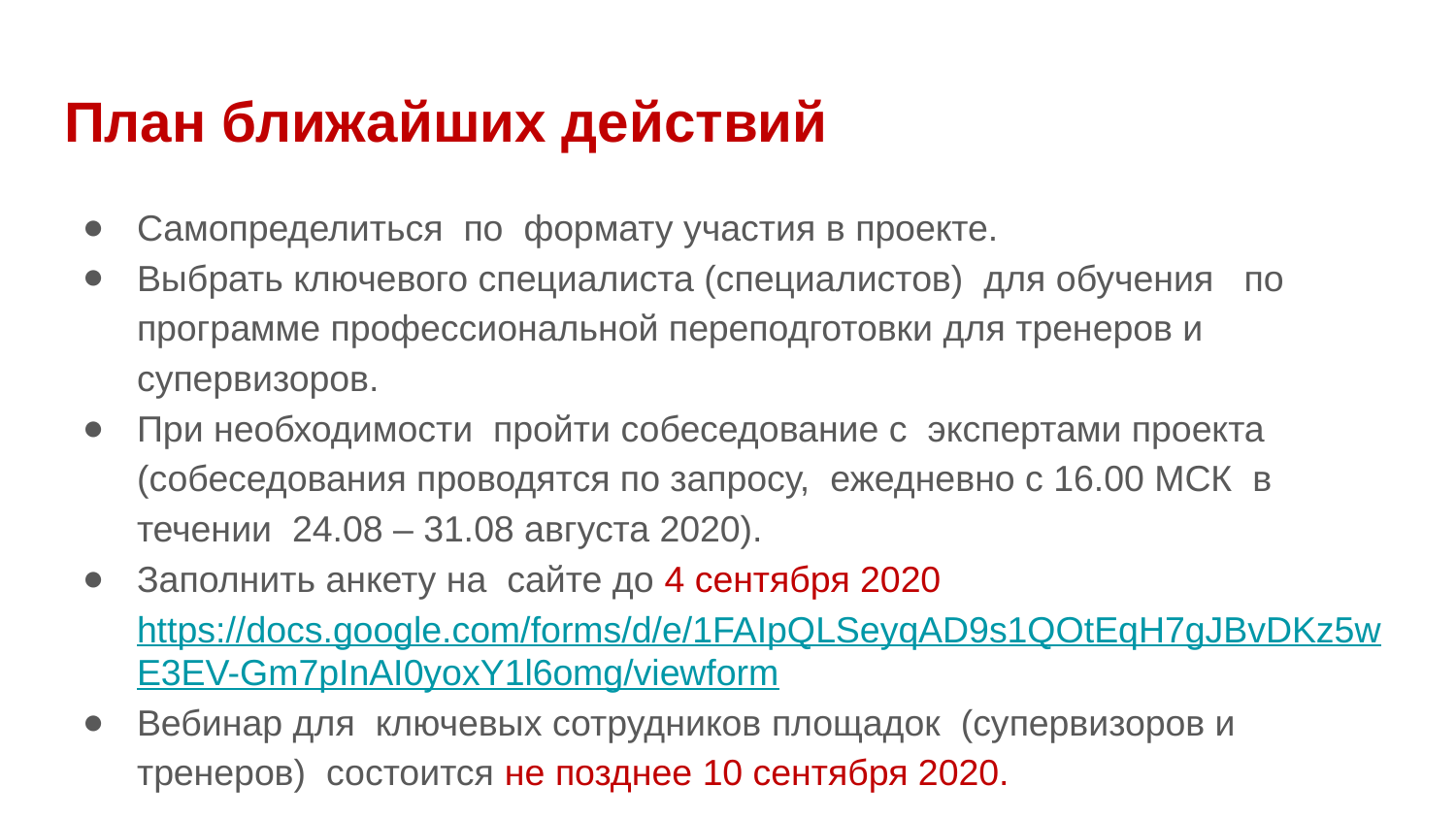

# План ближайших действий
Самопределиться  по  формату участия в проекте.
Выбрать ключевого специалиста (специалистов)  для обучения   по программе профессиональной переподготовки для тренеров и   супервизоров.
При необходимости  пройти собеседование с  экспертами проекта  (собеседования проводятся по запросу,  ежедневно с 16.00 МСК  в течении  24.08 – 31.08 августа 2020).
Заполнить анкету на  сайте до 4 сентября 2020 https://docs.google.com/forms/d/e/1FAIpQLSeyqAD9s1QOtEqH7gJBvDKz5wE3EV-Gm7pInAI0yoxY1l6omg/viewform
Вебинар для  ключевых сотрудников площадок  (супервизоров и тренеров)  состоится не позднее 10 сентября 2020.